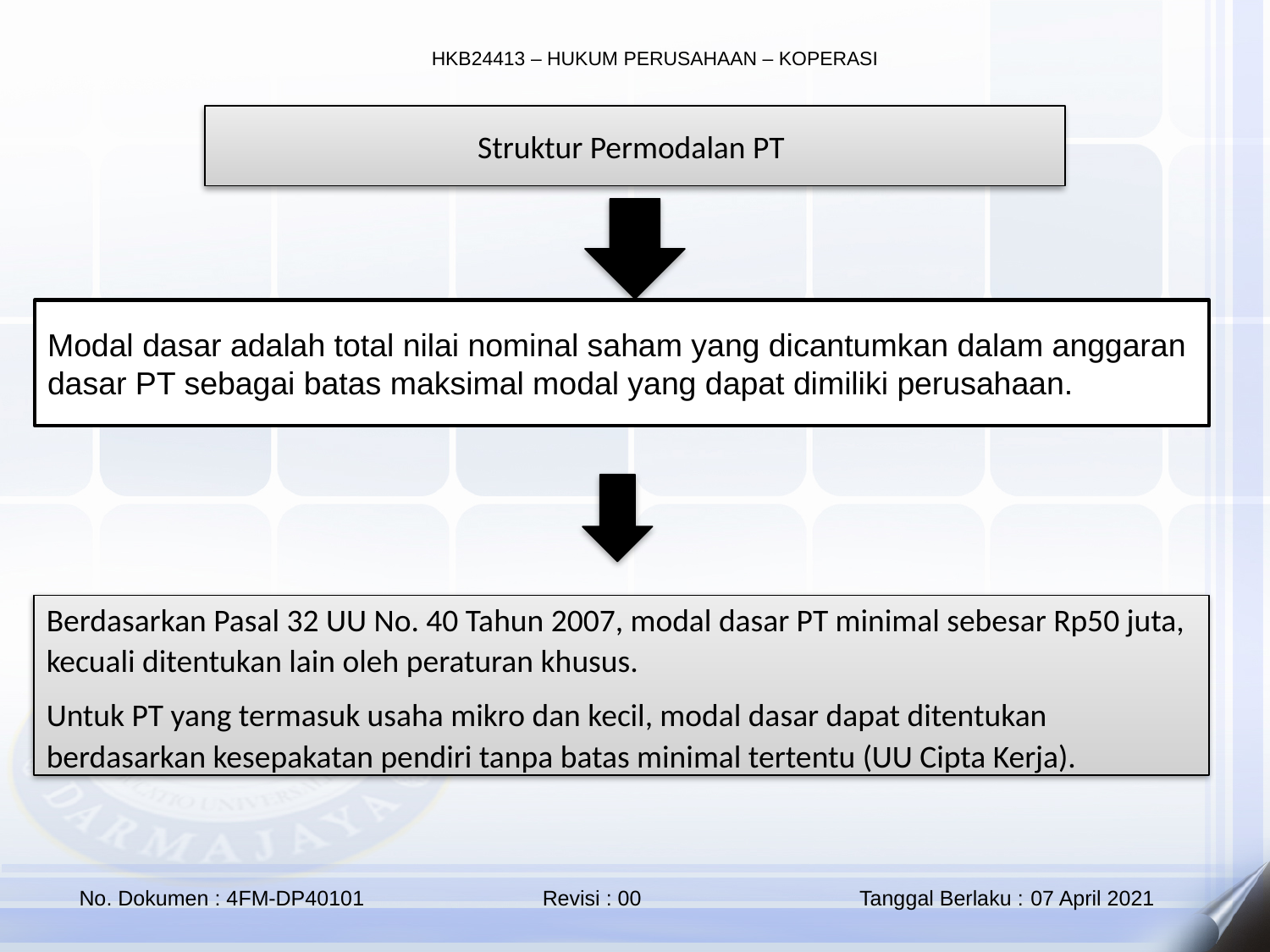

Struktur Permodalan PT

Modal dasar adalah total nilai nominal saham yang dicantumkan dalam anggaran dasar PT sebagai batas maksimal modal yang dapat dimiliki perusahaan.

Berdasarkan Pasal 32 UU No. 40 Tahun 2007, modal dasar PT minimal sebesar Rp50 juta, kecuali ditentukan lain oleh peraturan khusus.
Untuk PT yang termasuk usaha mikro dan kecil, modal dasar dapat ditentukan berdasarkan kesepakatan pendiri tanpa batas minimal tertentu (UU Cipta Kerja).